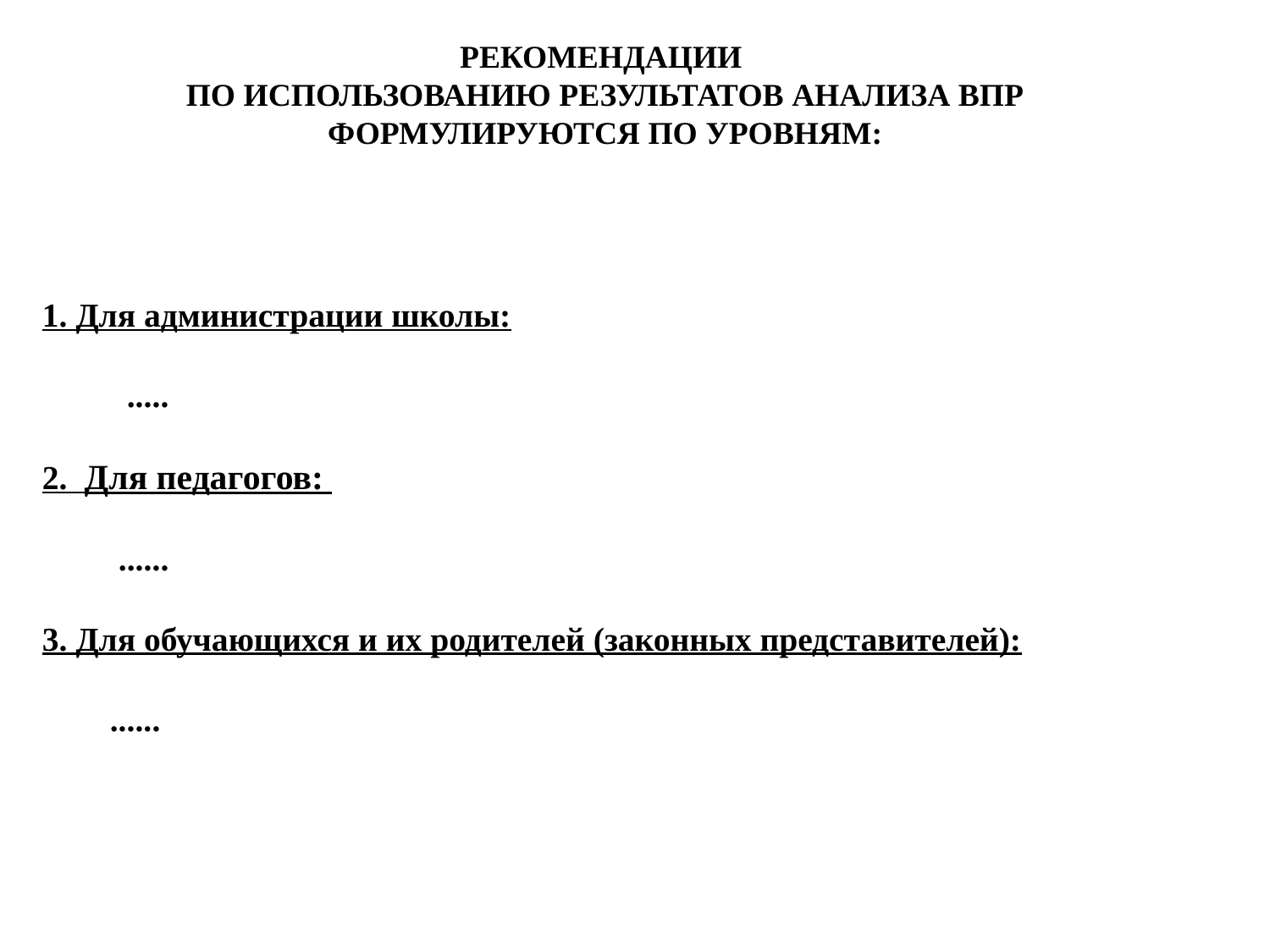

РЕКОМЕНДАЦИИ
ПО ИСПОЛЬЗОВАНИЮ РЕЗУЛЬТАТОВ АНАЛИЗА ВПР ФОРМУЛИРУЮТСЯ ПО УРОВНЯМ:
1. Для администрации школы:

          .....

2.  Для педагогов:

         ......

3. Для обучающихся и их родителей (законных представителей):

        ......